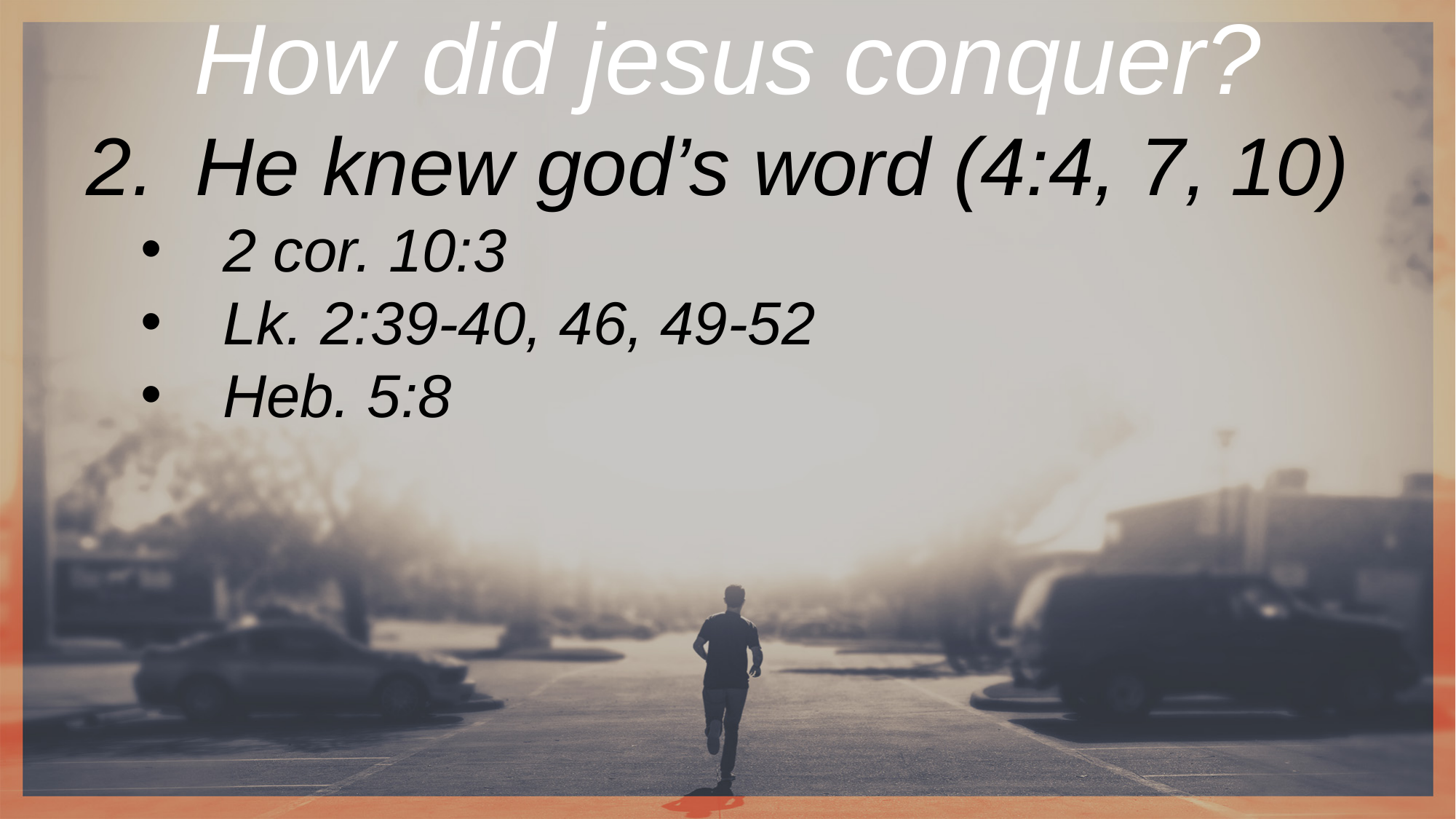

How did jesus conquer?
He knew god’s word (4:4, 7, 10)
2 cor. 10:3
Lk. 2:39-40, 46, 49-52
Heb. 5:8